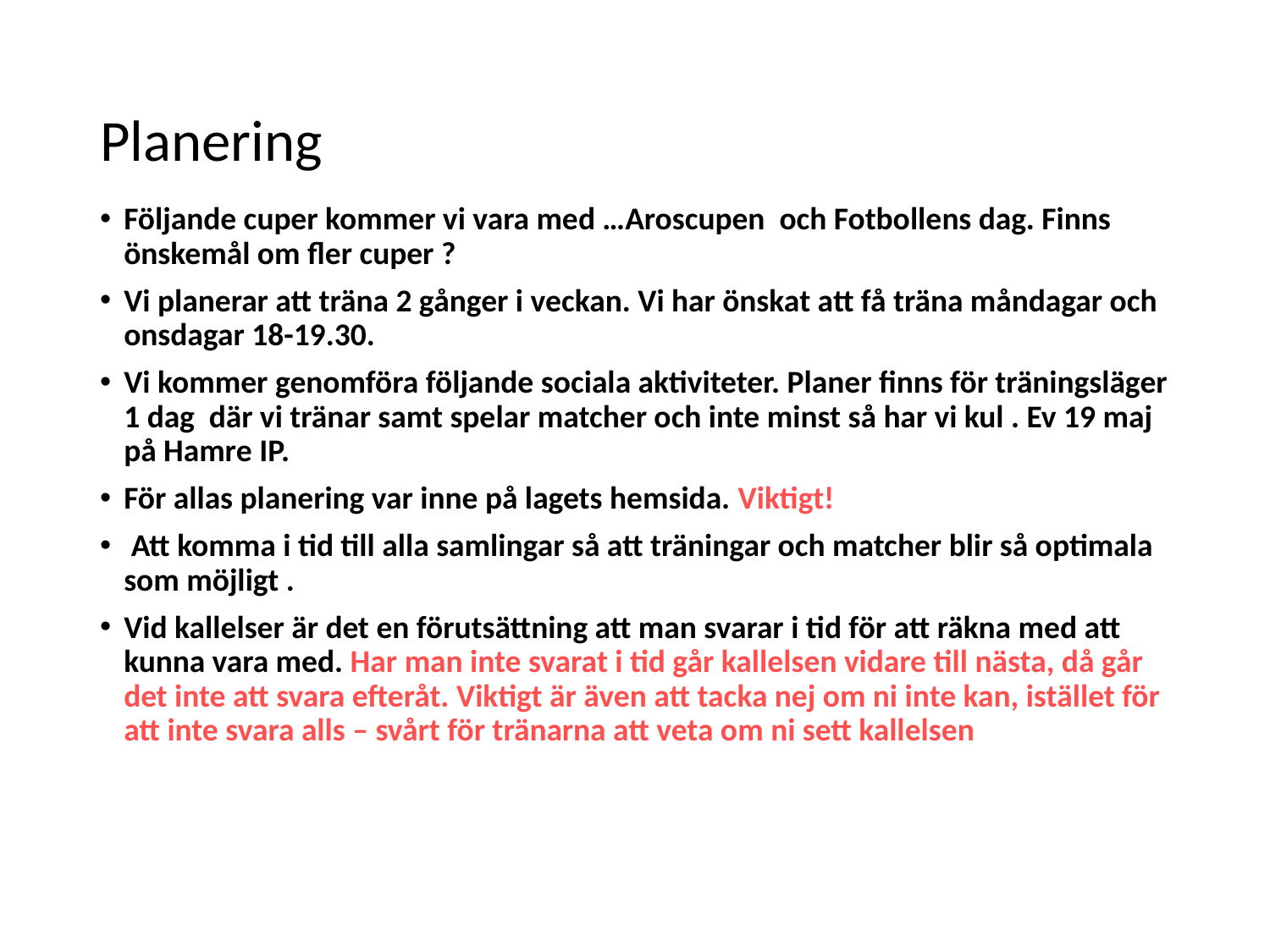

# Planering
Följande cuper kommer vi vara med …Aroscupen  och Fotbollens dag. Finns önskemål om fler cuper ?
Vi planerar att träna 2 gånger i veckan. Vi har önskat att få träna måndagar och onsdagar 18-19.30.
Vi kommer genomföra följande sociala aktiviteter. Planer finns för träningsläger 1 dag  där vi tränar samt spelar matcher och inte minst så har vi kul . Ev 19 maj på Hamre IP.
För allas planering var inne på lagets hemsida. Viktigt!
 Att komma i tid till alla samlingar så att träningar och matcher blir så optimala som möjligt .
Vid kallelser är det en förutsättning att man svarar i tid för att räkna med att kunna vara med. Har man inte svarat i tid går kallelsen vidare till nästa, då går det inte att svara efteråt. Viktigt är även att tacka nej om ni inte kan, istället för att inte svara alls – svårt för tränarna att veta om ni sett kallelsen